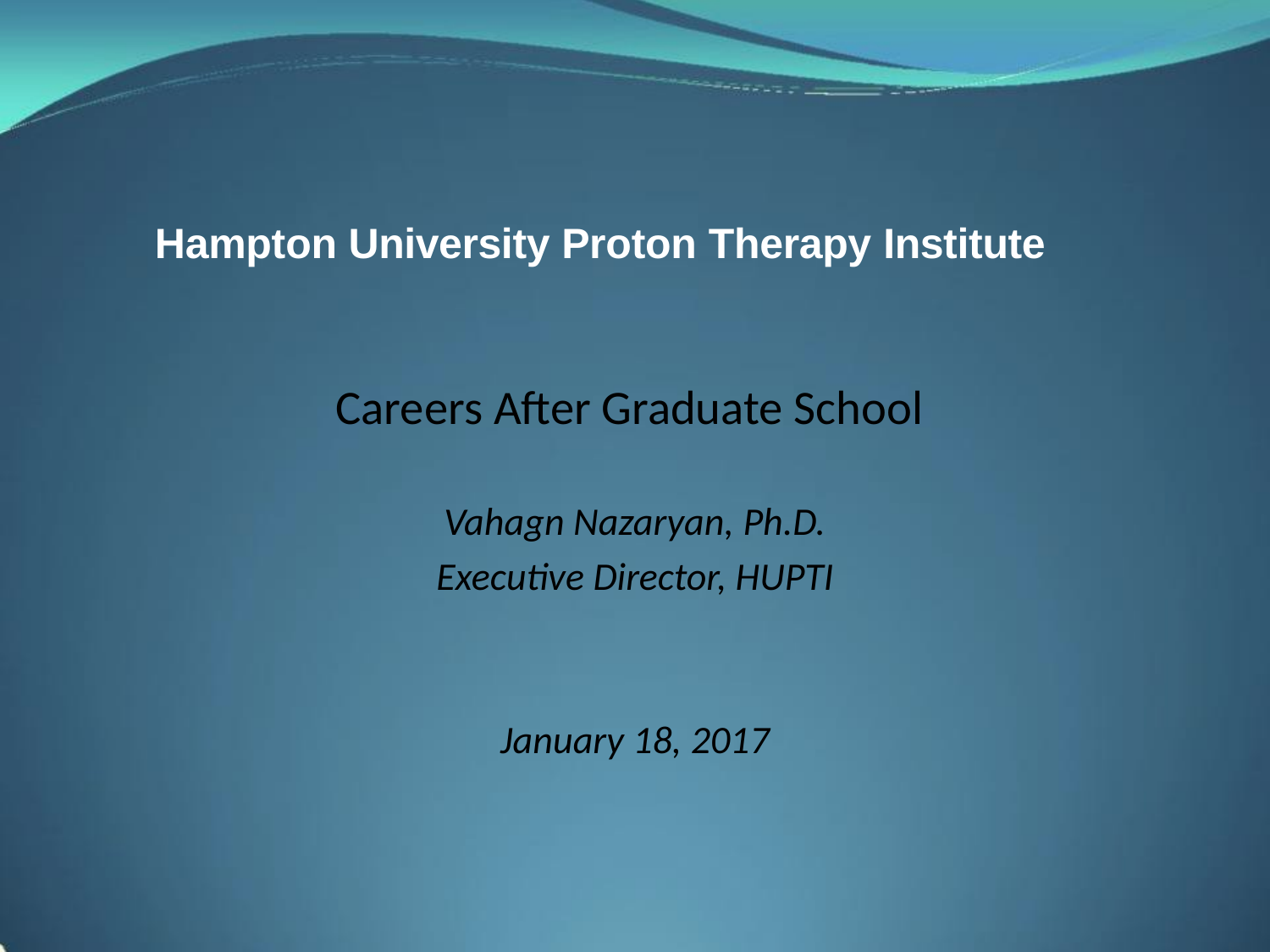

# Hampton University Proton Therapy Institute

Careers After Graduate School

Vahagn Nazaryan, Ph.D.
Executive Director, HUPTI

January 18, 2017